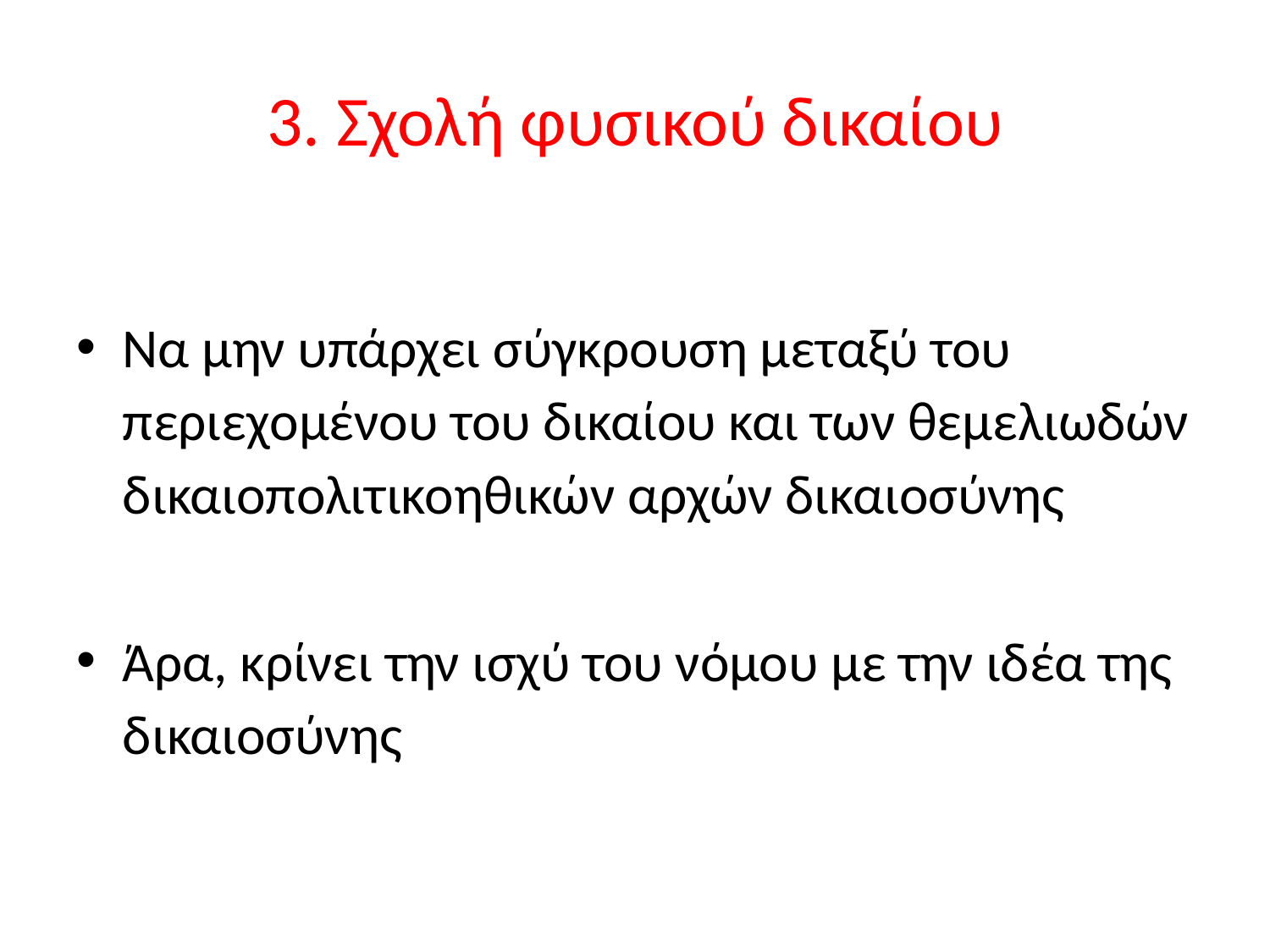

# 3. Σχολή φυσικού δικαίου

Να μην υπάρχει σύγκρουση μεταξύ του περιεχομένου του δικαίου και των θεμελιωδών δικαιοπολιτικοηθικών αρχών δικαιοσύνης

Άρα, κρίνει την ισχύ του νόμου με την ιδέα της δικαιοσύνης